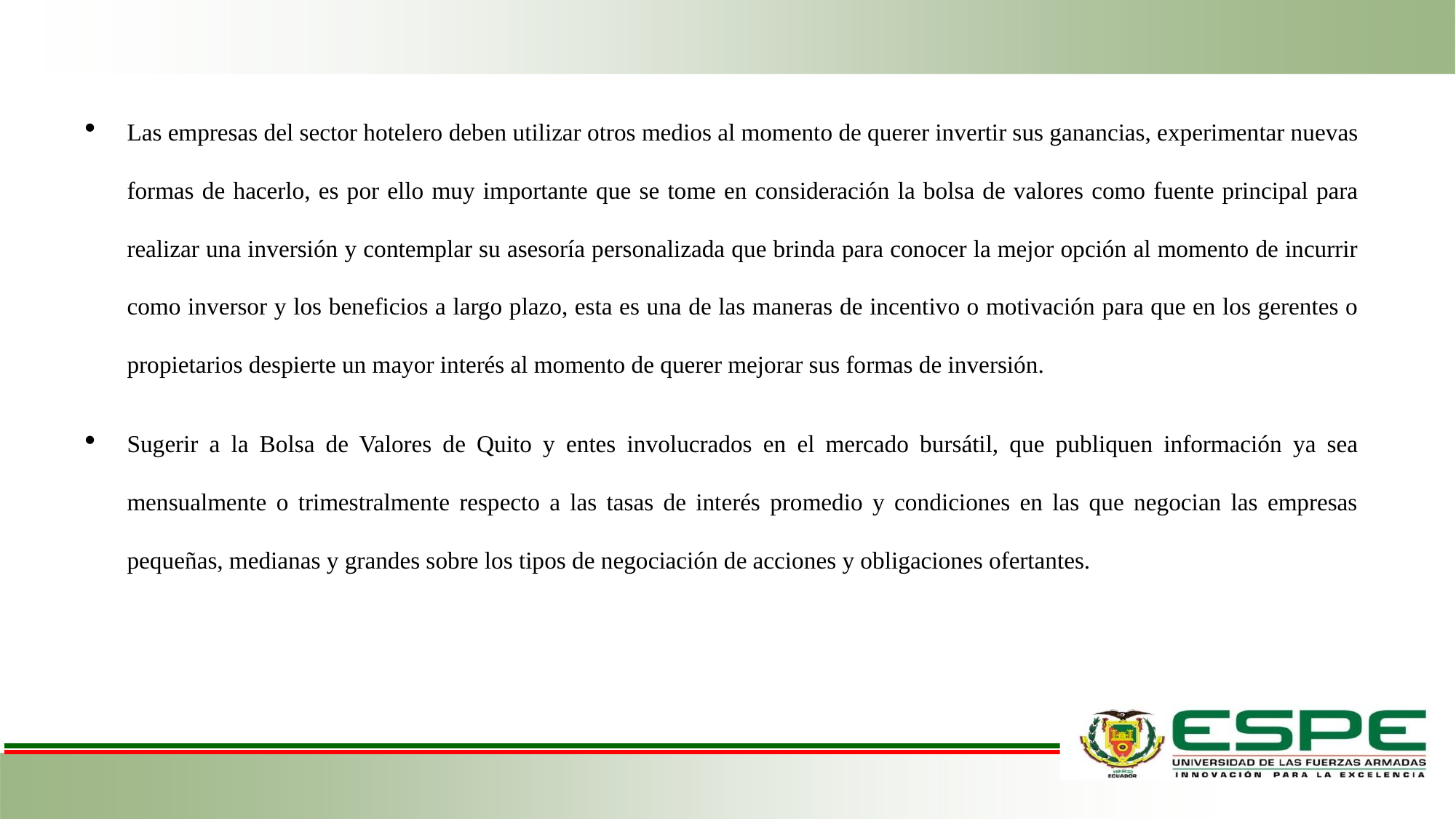

Las empresas del sector hotelero deben utilizar otros medios al momento de querer invertir sus ganancias, experimentar nuevas formas de hacerlo, es por ello muy importante que se tome en consideración la bolsa de valores como fuente principal para realizar una inversión y contemplar su asesoría personalizada que brinda para conocer la mejor opción al momento de incurrir como inversor y los beneficios a largo plazo, esta es una de las maneras de incentivo o motivación para que en los gerentes o propietarios despierte un mayor interés al momento de querer mejorar sus formas de inversión.
Sugerir a la Bolsa de Valores de Quito y entes involucrados en el mercado bursátil, que publiquen información ya sea mensualmente o trimestralmente respecto a las tasas de interés promedio y condiciones en las que negocian las empresas pequeñas, medianas y grandes sobre los tipos de negociación de acciones y obligaciones ofertantes.